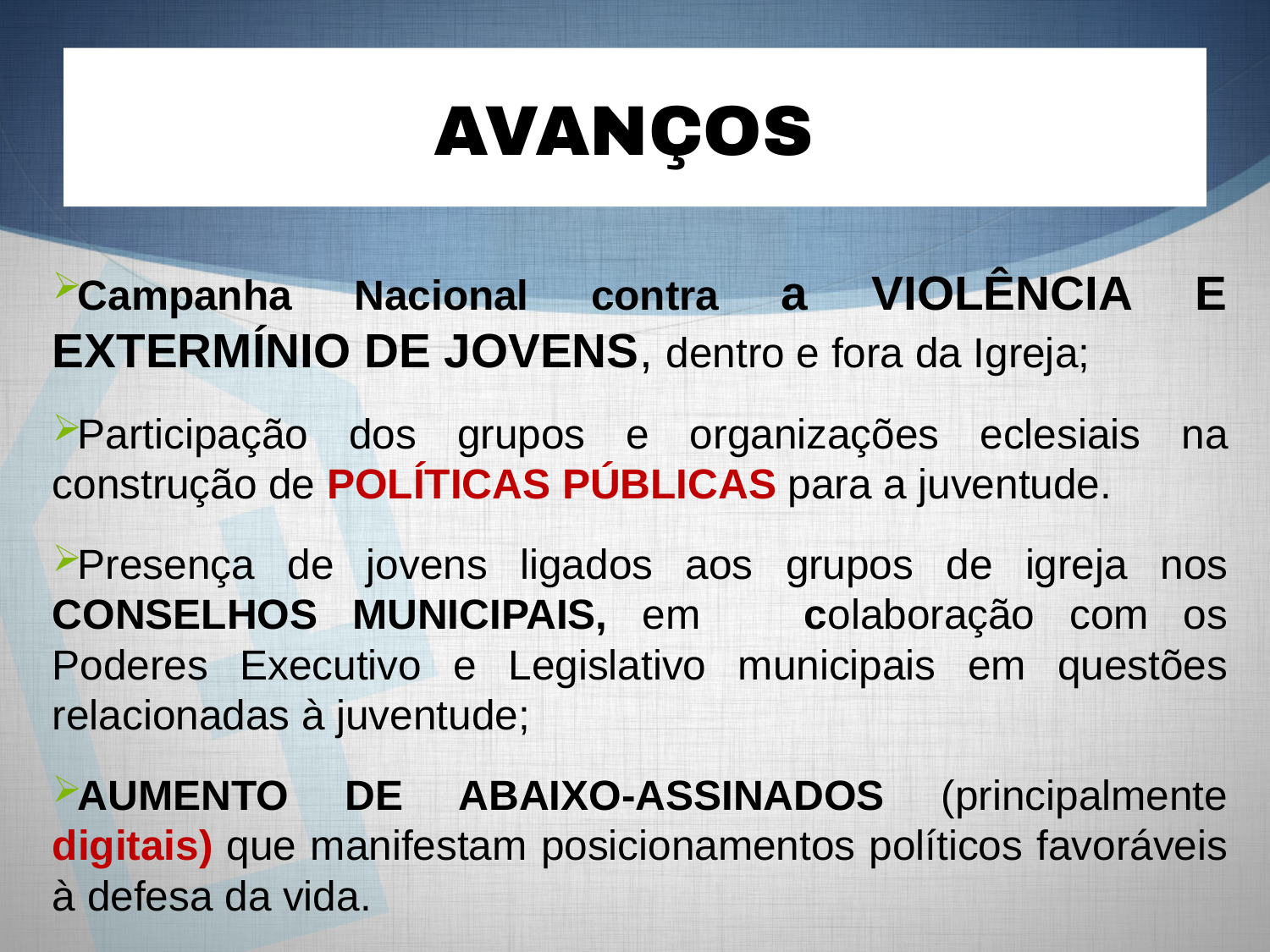

# AVANÇOS
Campanha Nacional contra a VIOLÊNCIA E EXTERMÍNIO DE JOVENS, dentro e fora da Igreja;
Participação dos grupos e organizações eclesiais na construção de POLÍTICAS PÚBLICAS para a juventude.
Presença de jovens ligados aos grupos de igreja nos CONSELHOS MUNICIPAIS, em   colaboração com os Poderes Executivo e Legislativo municipais em questões relacionadas à juventude;
AUMENTO DE ABAIXO-ASSINADOS (principalmente digitais) que manifestam posicionamentos políticos favoráveis à defesa da vida.